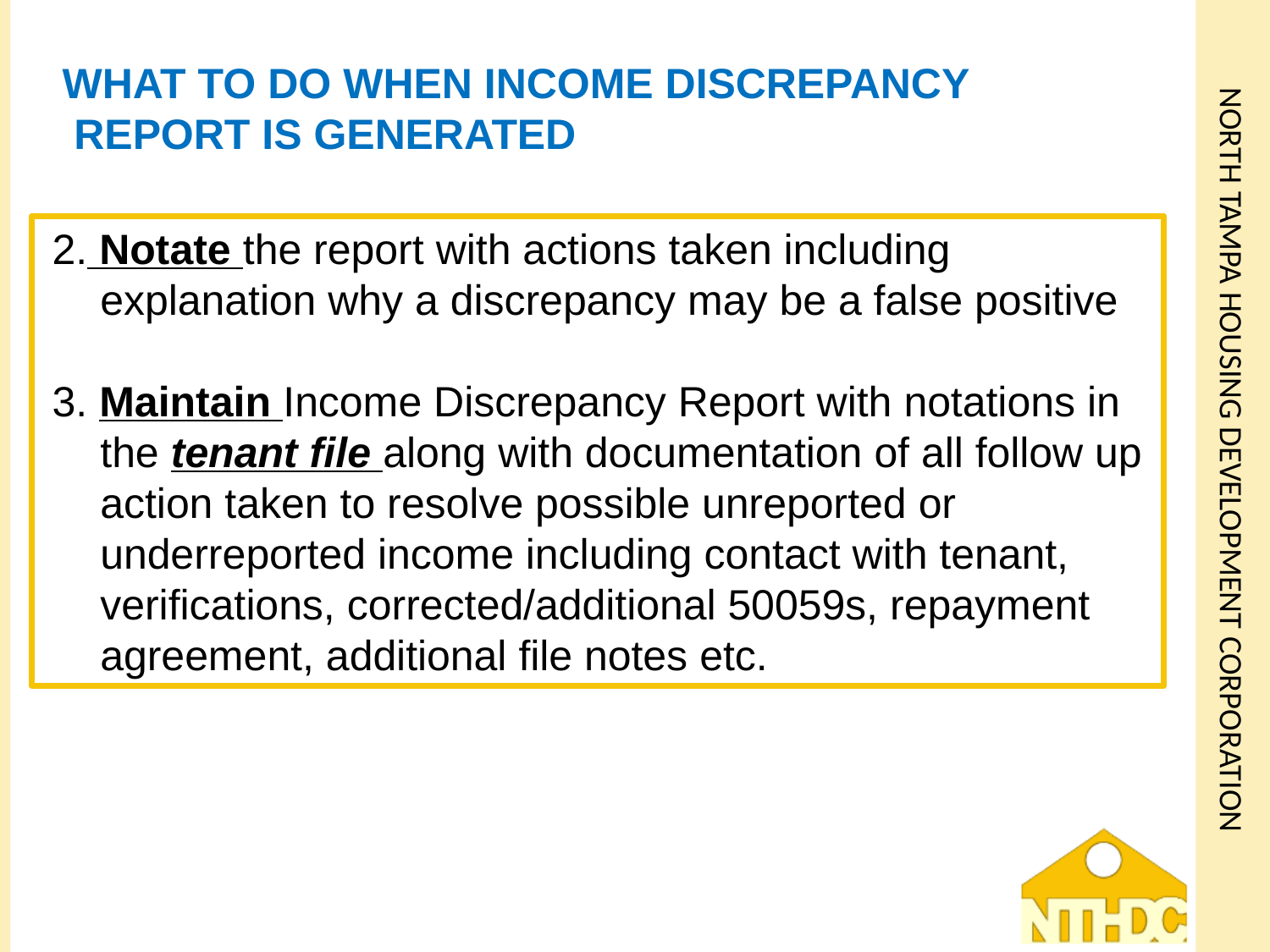

# What to do when Income Discrepancy Report is Generated
2. Notate the report with actions taken including explanation why a discrepancy may be a false positive

3. Maintain Income Discrepancy Report with notations in the tenant file along with documentation of all follow up action taken to resolve possible unreported or underreported income including contact with tenant, verifications, corrected/additional 50059s, repayment agreement, additional file notes etc.